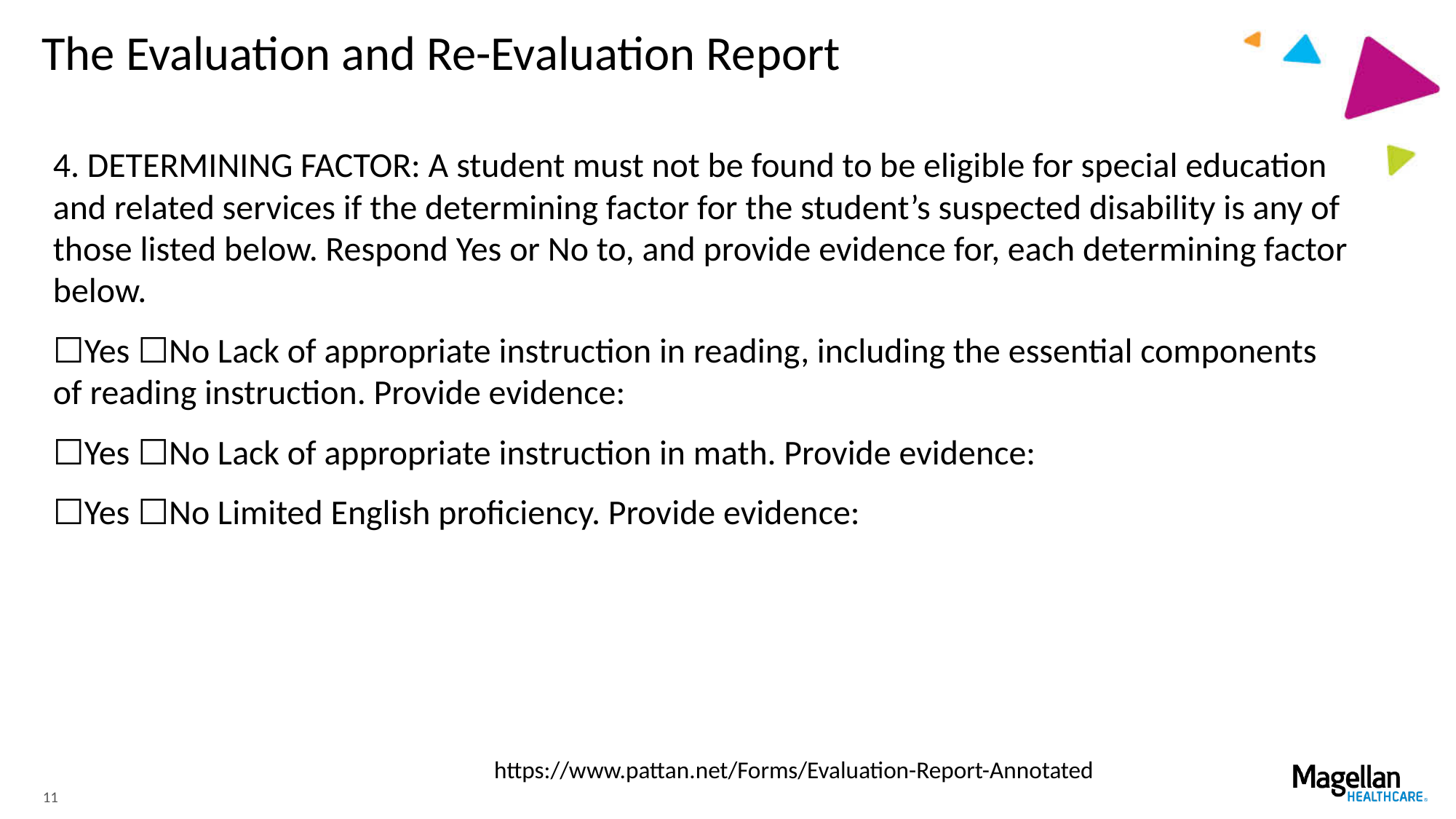

# The Evaluation and Re-Evaluation Report
4. DETERMINING FACTOR: A student must not be found to be eligible for special education and related services if the determining factor for the student’s suspected disability is any of those listed below. Respond Yes or No to, and provide evidence for, each determining factor below.
☐Yes ☐No Lack of appropriate instruction in reading, including the essential components of reading instruction. Provide evidence:
☐Yes ☐No Lack of appropriate instruction in math. Provide evidence:
☐Yes ☐No Limited English proficiency. Provide evidence:

https://www.pattan.net/Forms/Evaluation-Report-Annotated
11